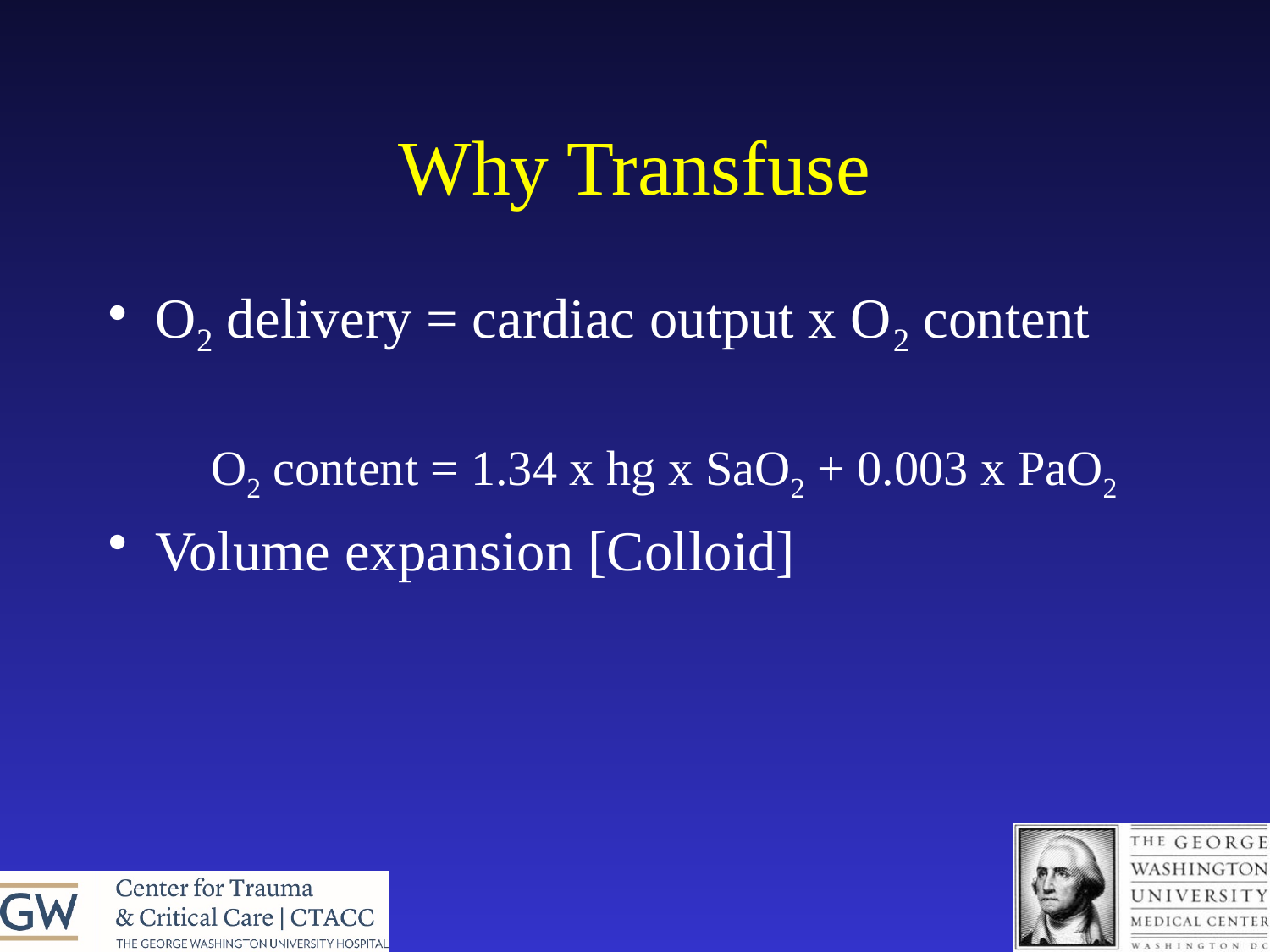

# Why Transfuse
O2 delivery = cardiac output x O2 content
	O2 content = 1.34 x hg x SaO2 + 0.003 x PaO2
Volume expansion [Colloid]